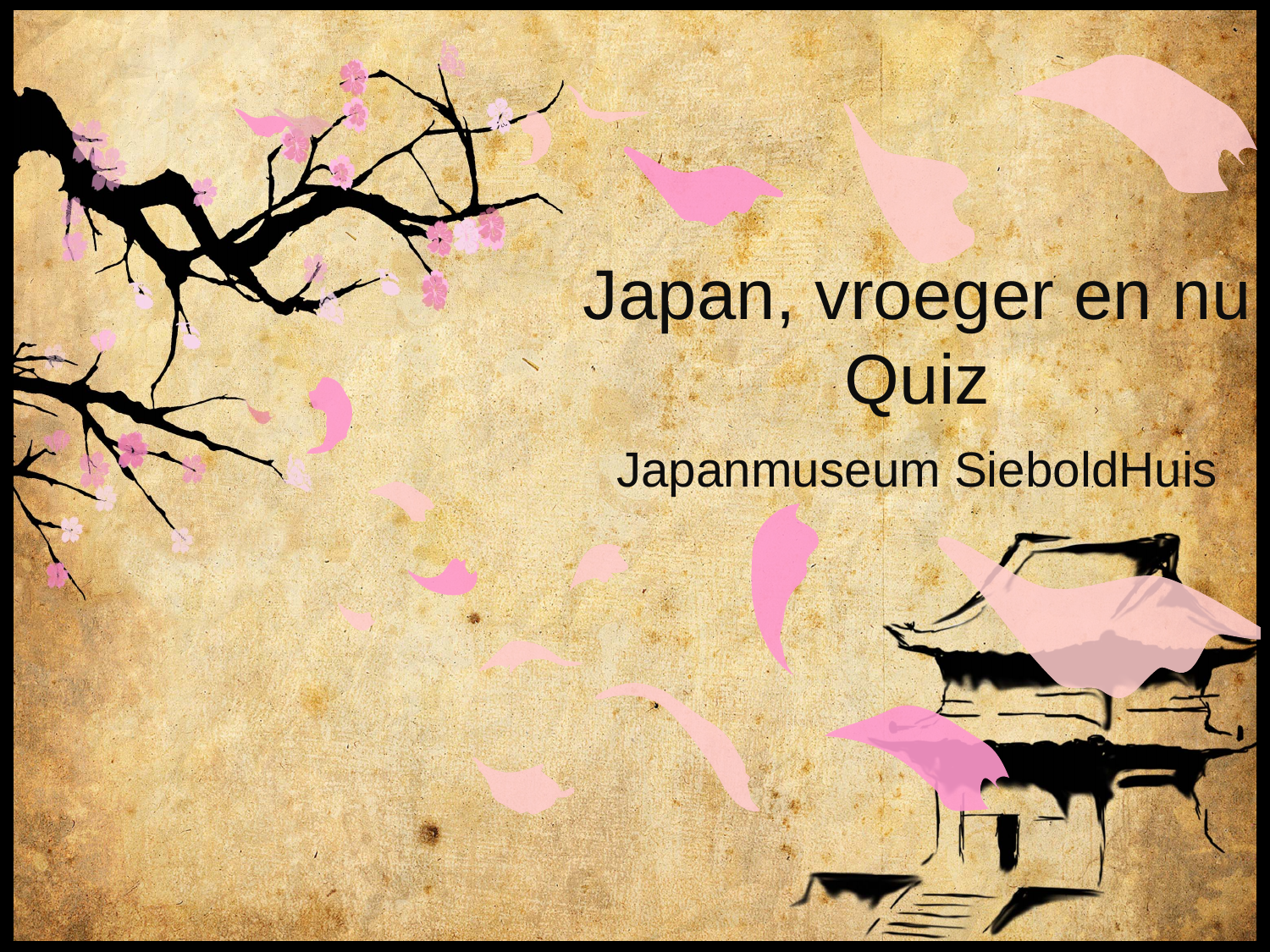

# Japan, vroeger en nu Quiz
Japanmuseum SieboldHuis